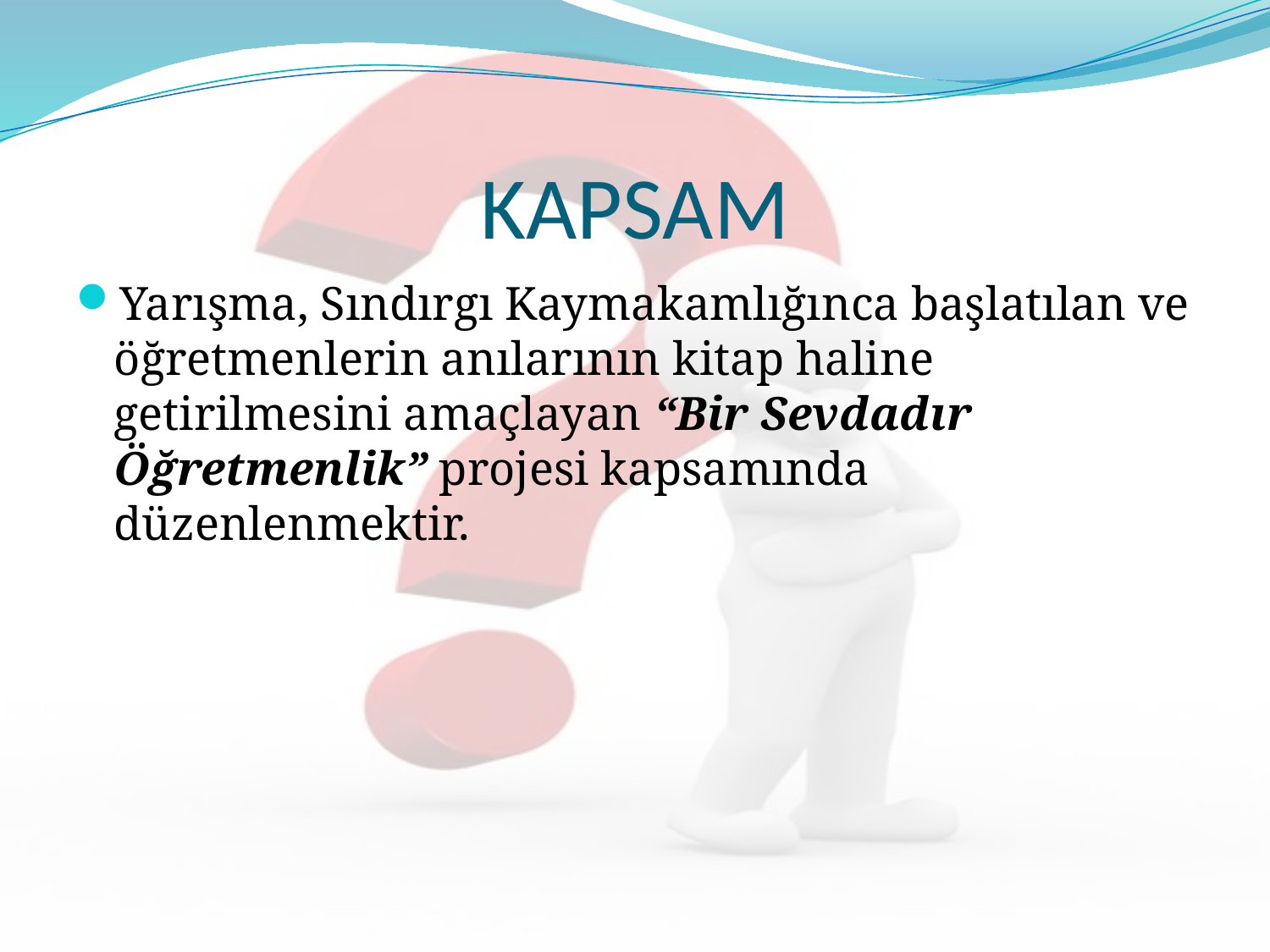

# KAPSAM
Yarışma, Sındırgı Kaymakamlığınca başlatılan ve öğretmenlerin anılarının kitap haline getirilmesini amaçlayan “Bir Sevdadır Öğretmenlik” projesi kapsamında düzenlenmektir.